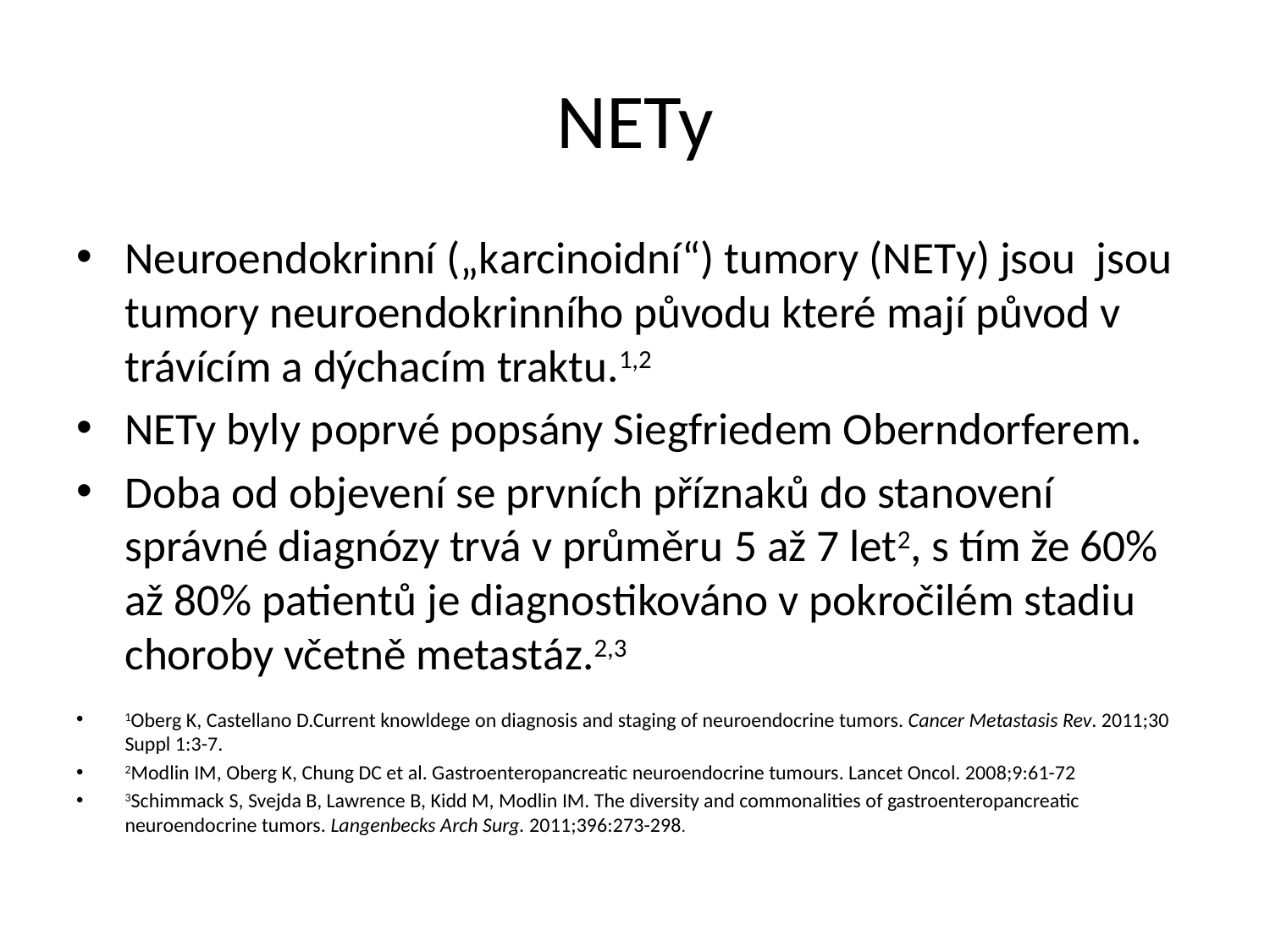

# NETy
Neuroendokrinní („karcinoidní“) tumory (NETy) jsou  jsou tumory neuroendokrinního původu které mají původ v trávícím a dýchacím traktu.1,2
NETy byly poprvé popsány Siegfriedem Oberndorferem.
Doba od objevení se prvních příznaků do stanovení správné diagnózy trvá v průměru 5 až 7 let2, s tím že 60% až 80% patientů je diagnostikováno v pokročilém stadiu choroby včetně metastáz.2,3

1Oberg K, Castellano D.Current knowldege on diagnosis and staging of neuroendocrine tumors. Cancer Metastasis Rev. 2011;30 Suppl 1:3-7.
2Modlin IM, Oberg K, Chung DC et al. Gastroenteropancreatic neuroendocrine tumours. Lancet Oncol. 2008;9:61-72
3Schimmack S, Svejda B, Lawrence B, Kidd M, Modlin IM. The diversity and commonalities of gastroenteropancreatic neuroendocrine tumors. Langenbecks Arch Surg. 2011;396:273-298.